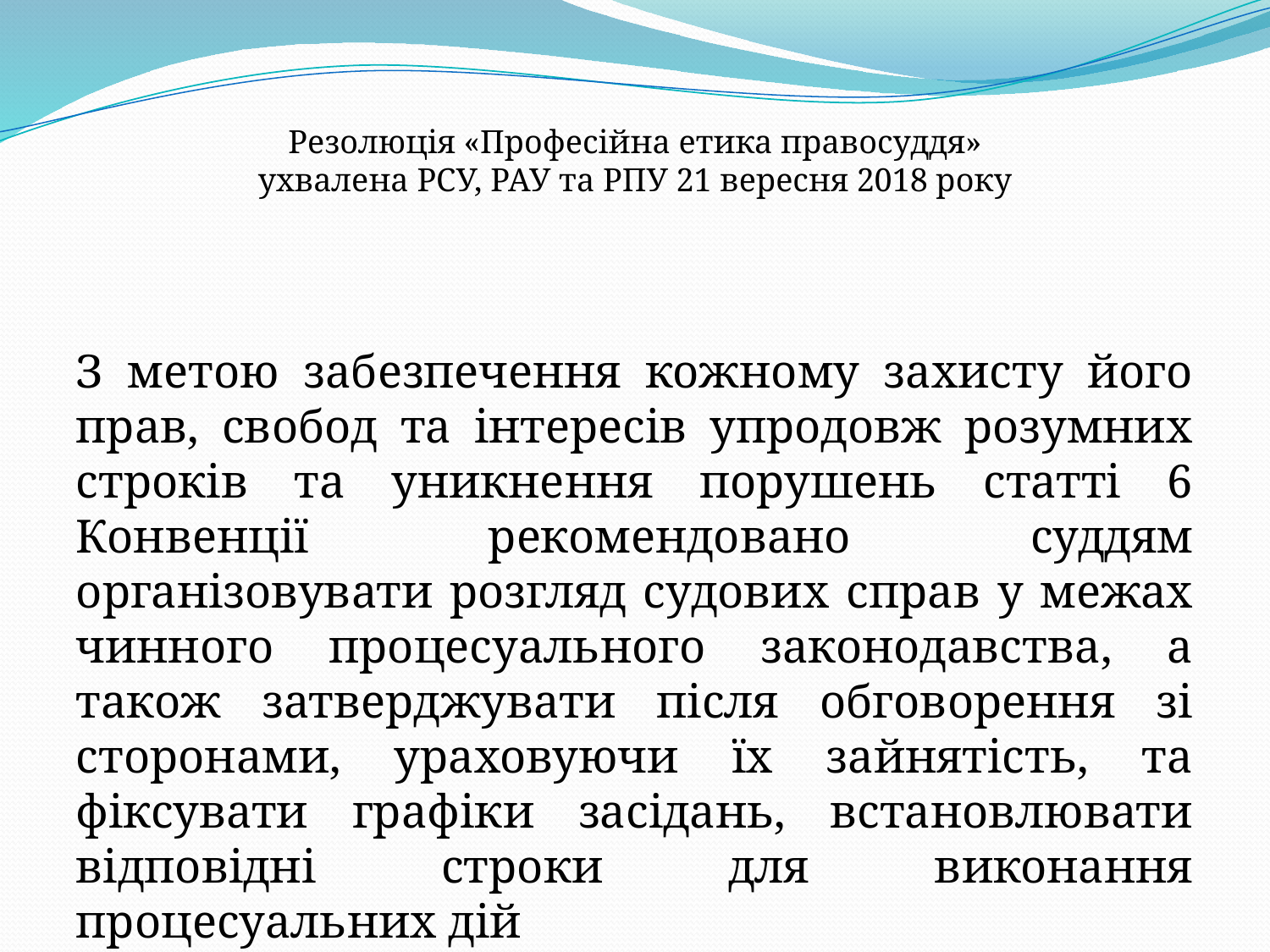

# Резолюція «Професійна етика правосуддя» ухвалена РСУ, РАУ та РПУ 21 вересня 2018 року
З метою забезпечення кожному захисту його прав, свобод та інтересів упродовж розумних строків та уникнення порушень статті 6 Конвенції рекомендовано суддям організовувати розгляд судових справ у межах чинного процесуального законодавства, а також затверджувати після обговорення зі сторонами, ураховуючи їх зайнятість, та фіксувати графіки засідань, встановлювати відповідні строки для виконання процесуальних дій